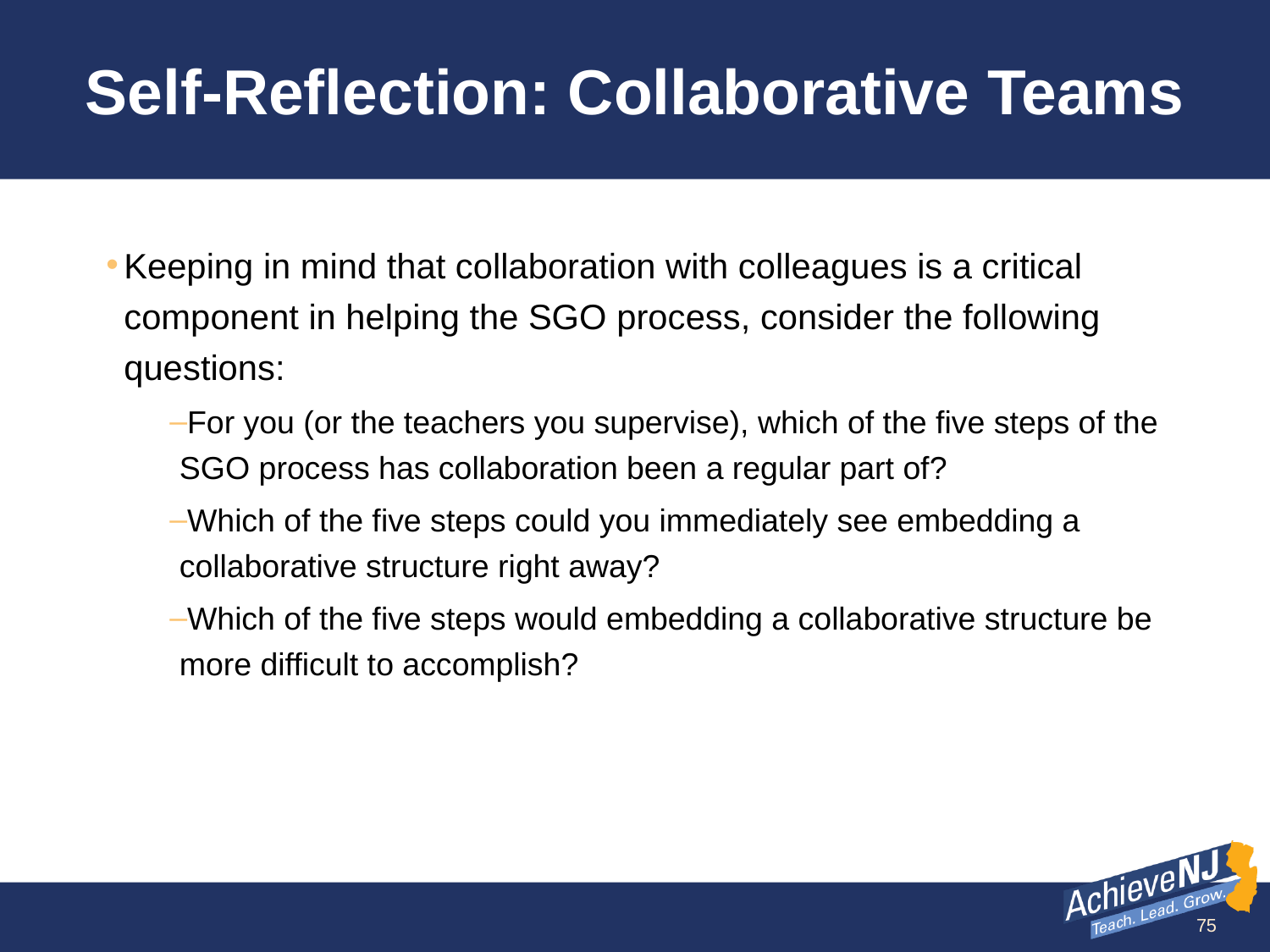

# Self-Reflection: Collaborative Teams
Keeping in mind that collaboration with colleagues is a critical component in helping the SGO process, consider the following questions:
For you (or the teachers you supervise), which of the five steps of the SGO process has collaboration been a regular part of?
Which of the five steps could you immediately see embedding a collaborative structure right away?
Which of the five steps would embedding a collaborative structure be more difficult to accomplish?